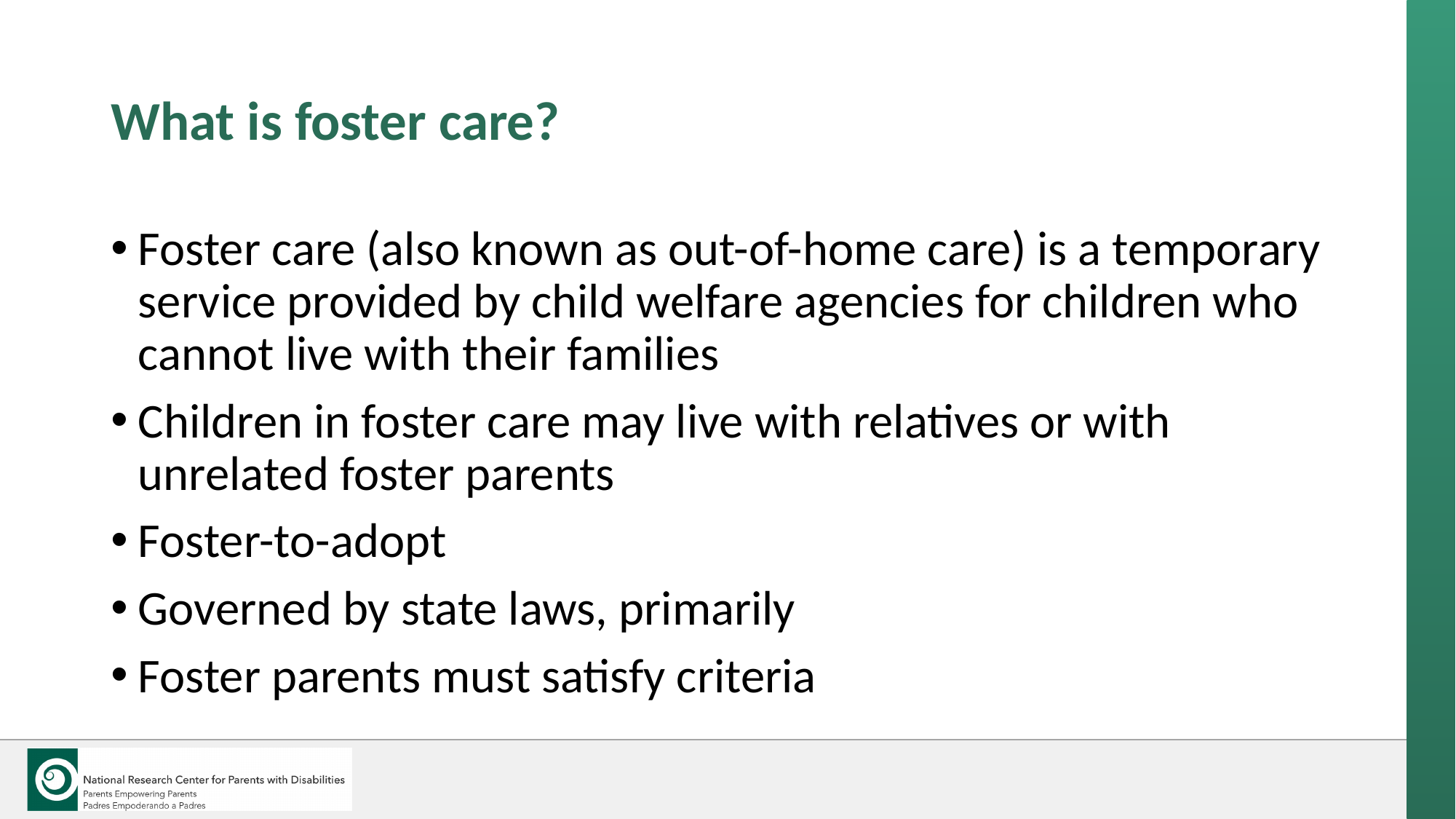

# What is foster care?
Foster care (also known as out-of-home care) is a temporary service provided by child welfare agencies for children who cannot live with their families
Children in foster care may live with relatives or with unrelated foster parents
Foster-to-adopt
Governed by state laws, primarily
Foster parents must satisfy criteria